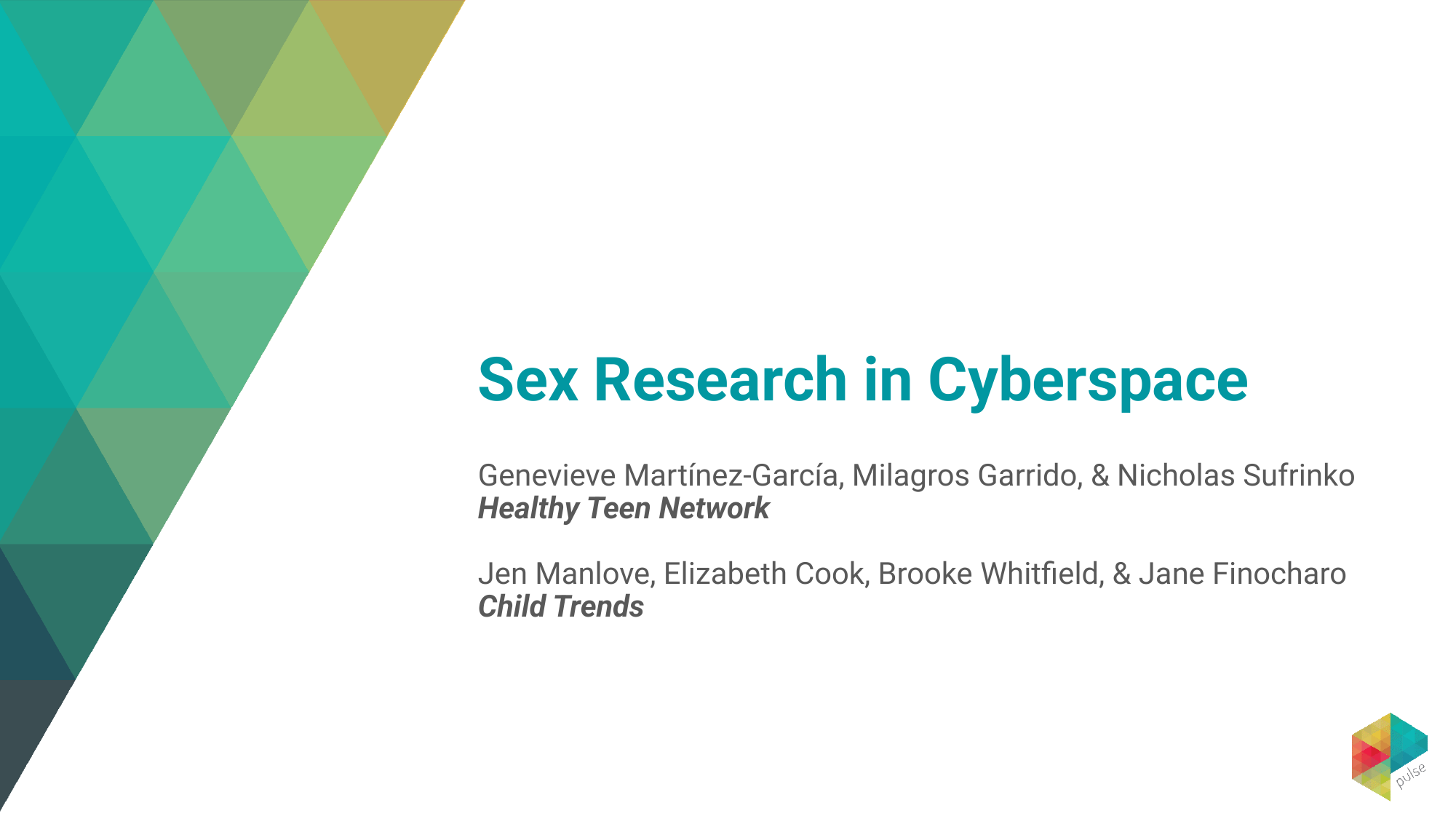

# Sex Research in Cyberspace
Genevieve Martínez-García, Milagros Garrido, & Nicholas Sufrinko
Healthy Teen Network

Jen Manlove, Elizabeth Cook, Brooke Whitfield, & Jane Finocharo
Child Trends